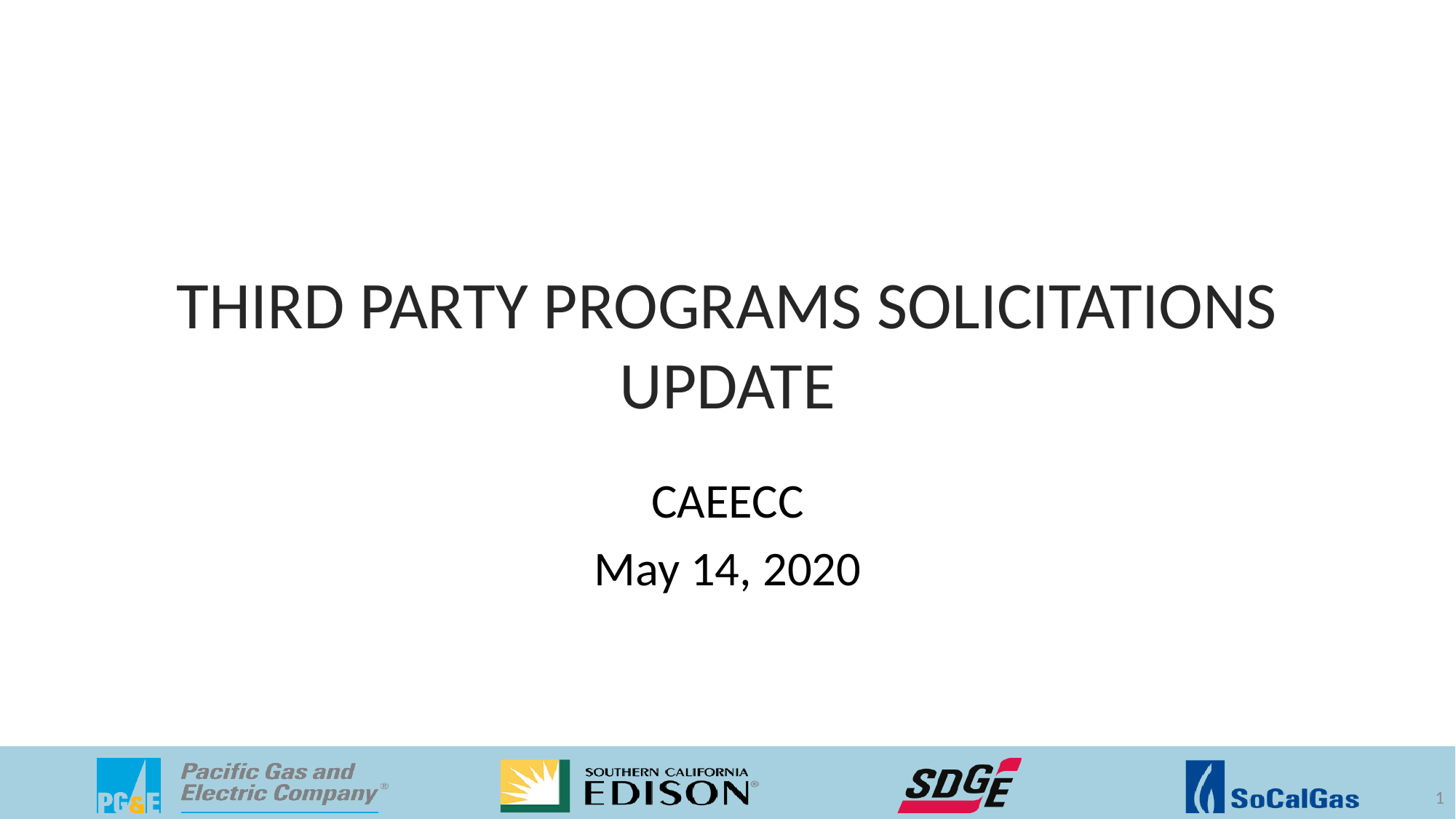

# third party programs solicitations update
CAEECC
May 14, 2020
1